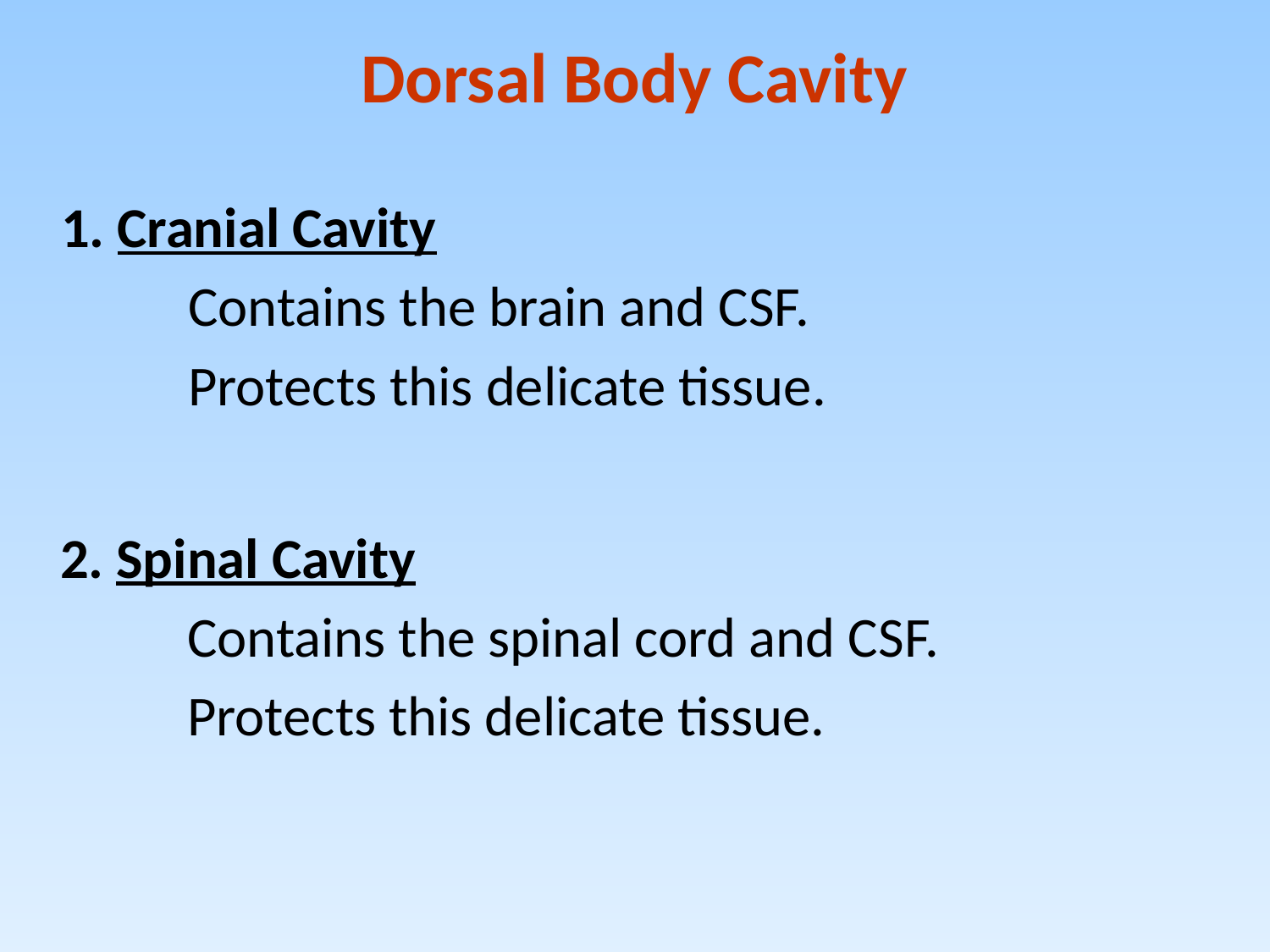

Dorsal Body Cavity
1. Cranial Cavity
Contains the brain and CSF.
Protects this delicate tissue.
2. Spinal Cavity
Contains the spinal cord and CSF.
Protects this delicate tissue.